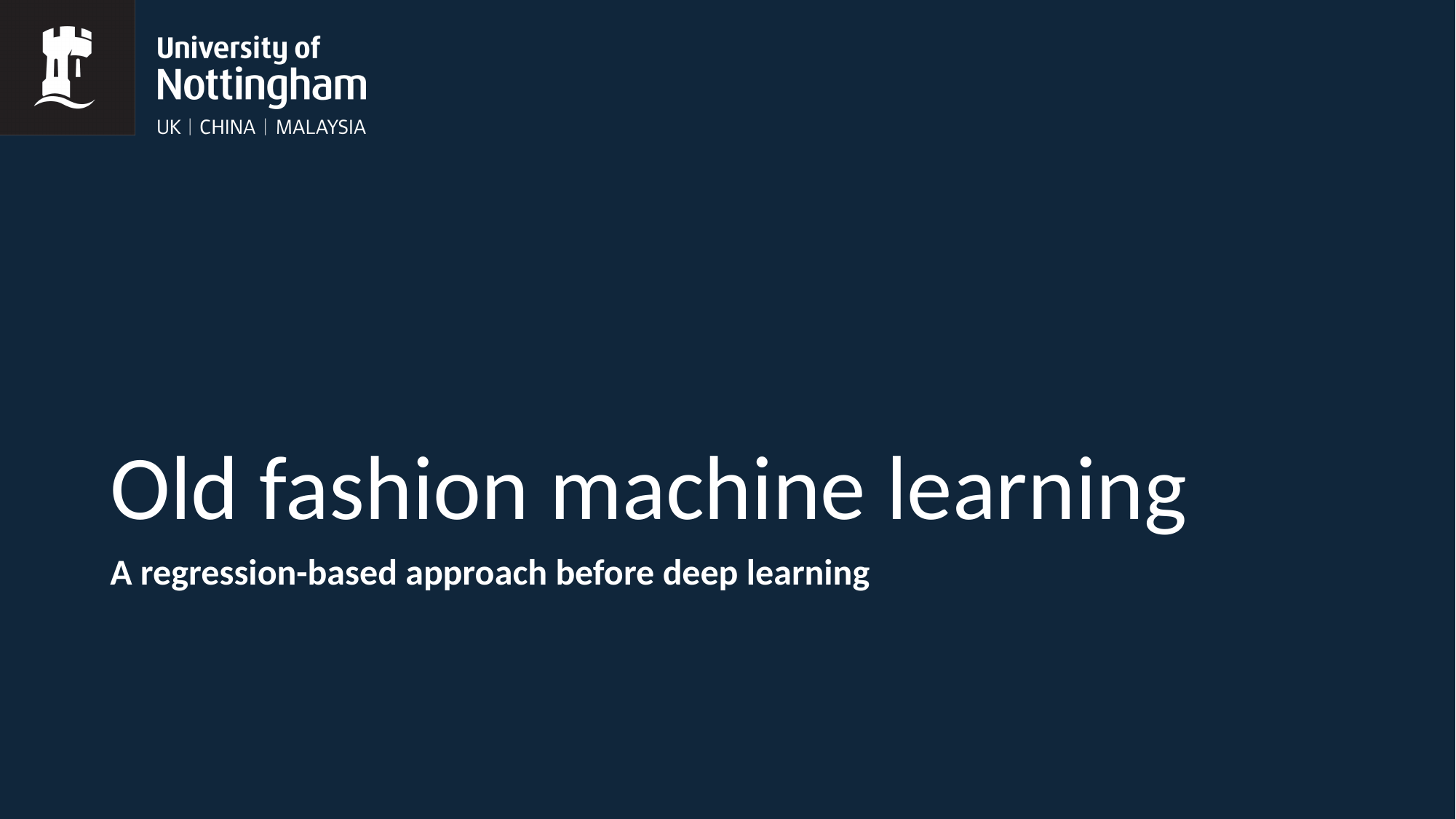

# Old fashion machine learning
A regression-based approach before deep learning